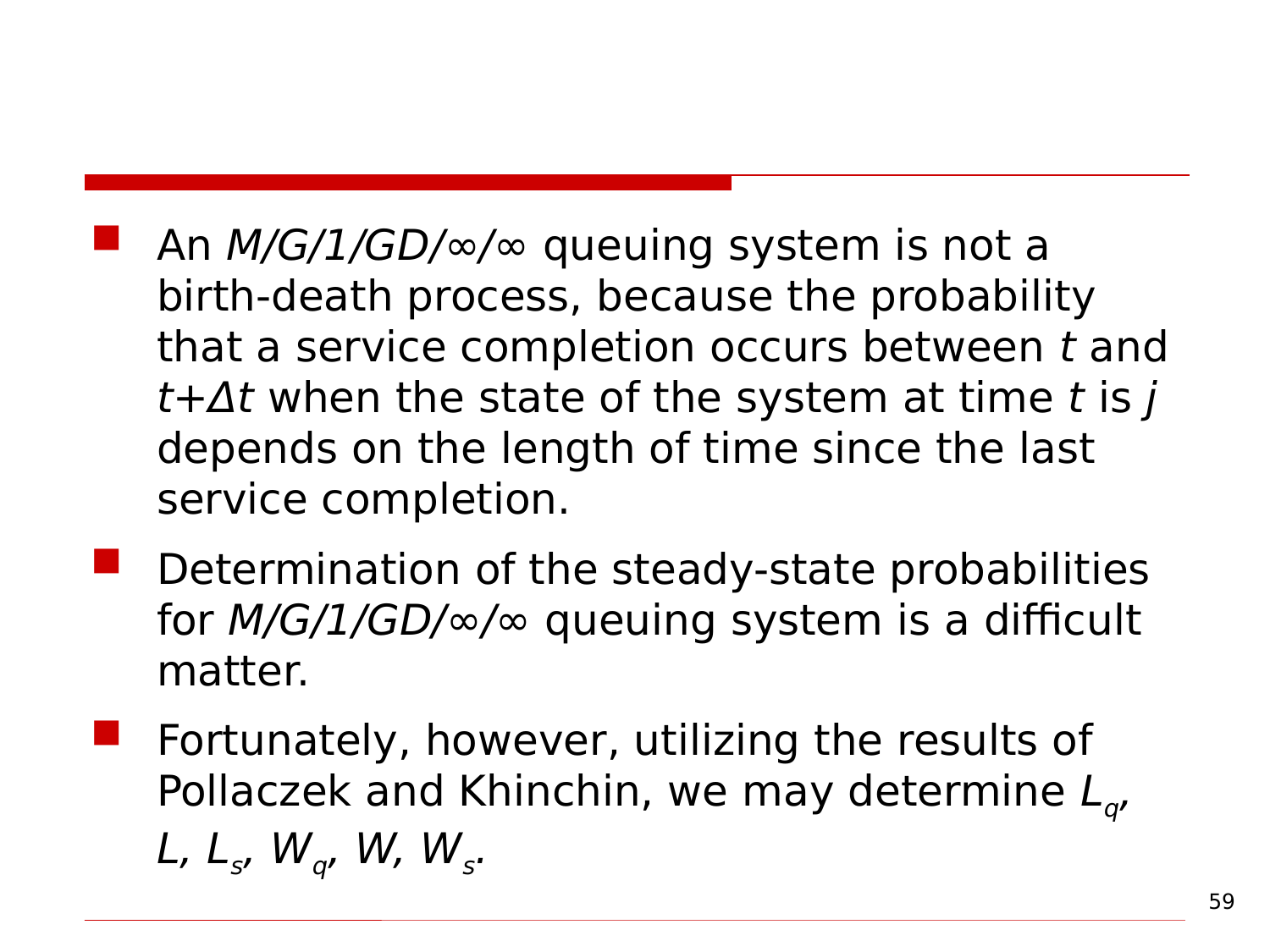

#
An M/G/1/GD/∞/∞ queuing system is not a birth-death process, because the probability that a service completion occurs between t and t+Δt when the state of the system at time t is j depends on the length of time since the last service completion.
Determination of the steady-state probabilities for M/G/1/GD/∞/∞ queuing system is a difficult matter.
Fortunately, however, utilizing the results of Pollaczek and Khinchin, we may determine Lq, L, Ls, Wq, W, Ws.